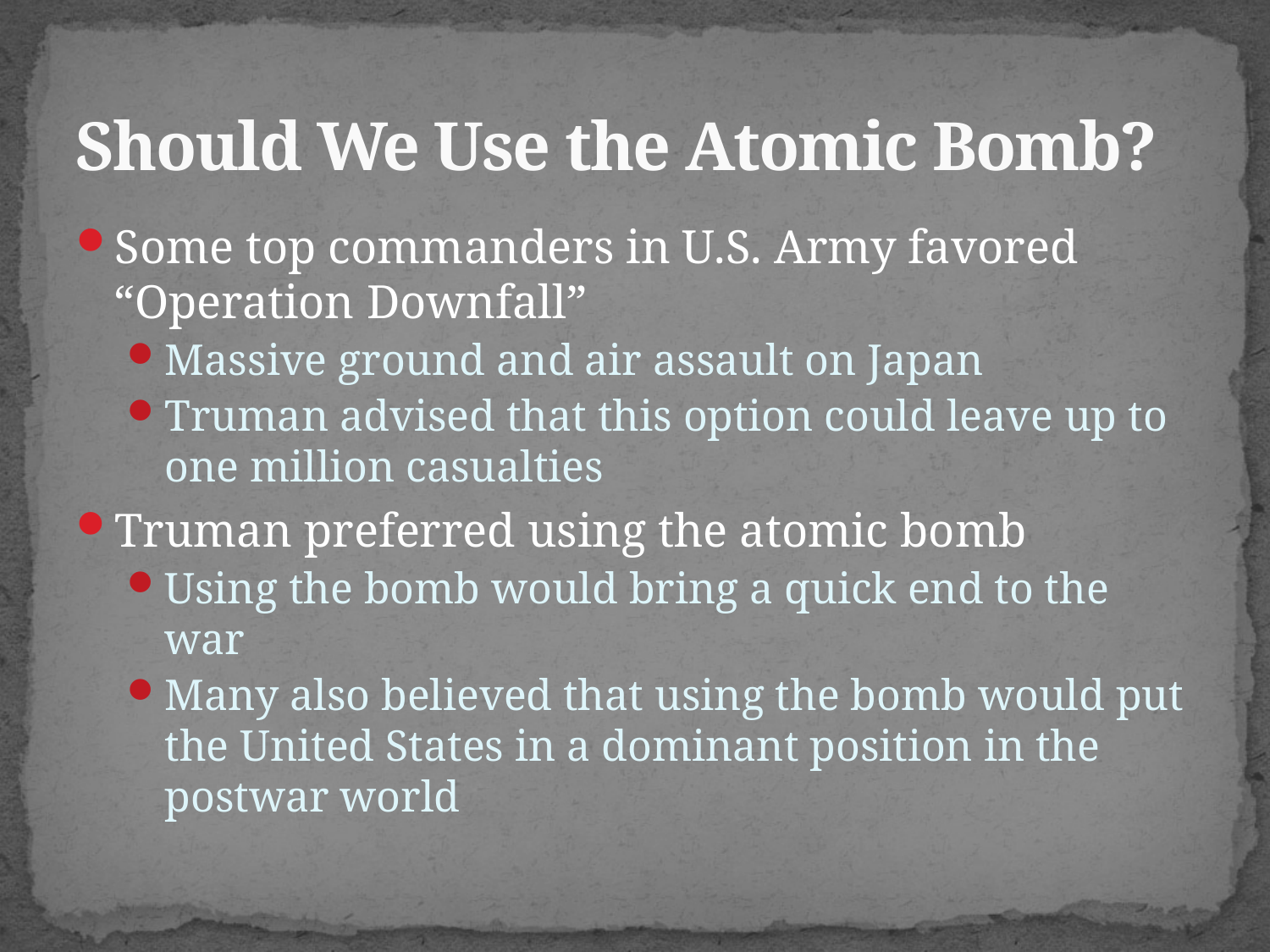

# Should We Use the Atomic Bomb?
Some top commanders in U.S. Army favored “Operation Downfall”
Massive ground and air assault on Japan
Truman advised that this option could leave up to one million casualties
Truman preferred using the atomic bomb
Using the bomb would bring a quick end to the war
Many also believed that using the bomb would put the United States in a dominant position in the postwar world